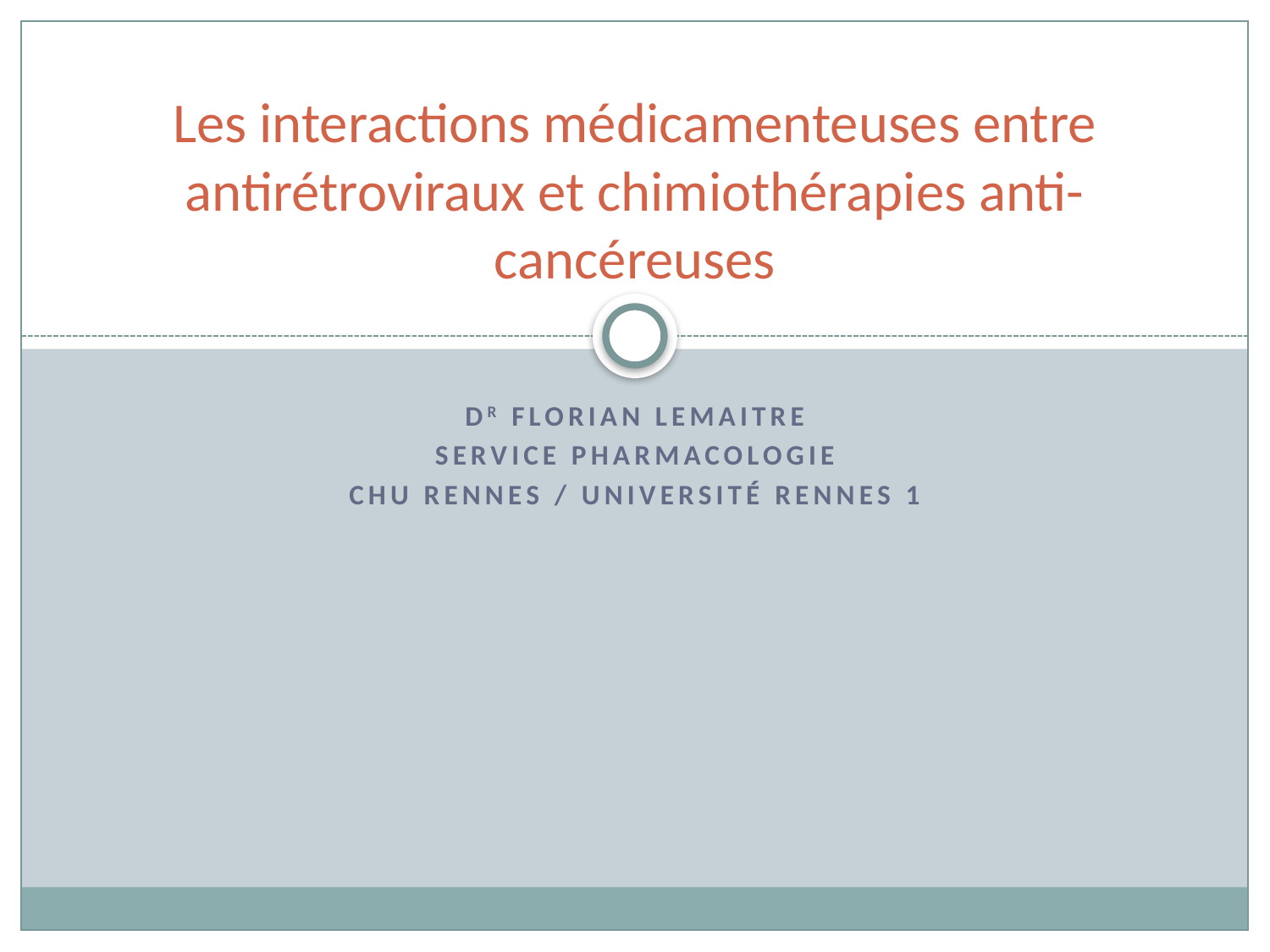

# Les interactions médicamenteuses entre antirétroviraux et chimiothérapies anti-cancéreuses
Dr Florian Lemaitre
Service Pharmacologie
CHU rennes / Université rennes 1